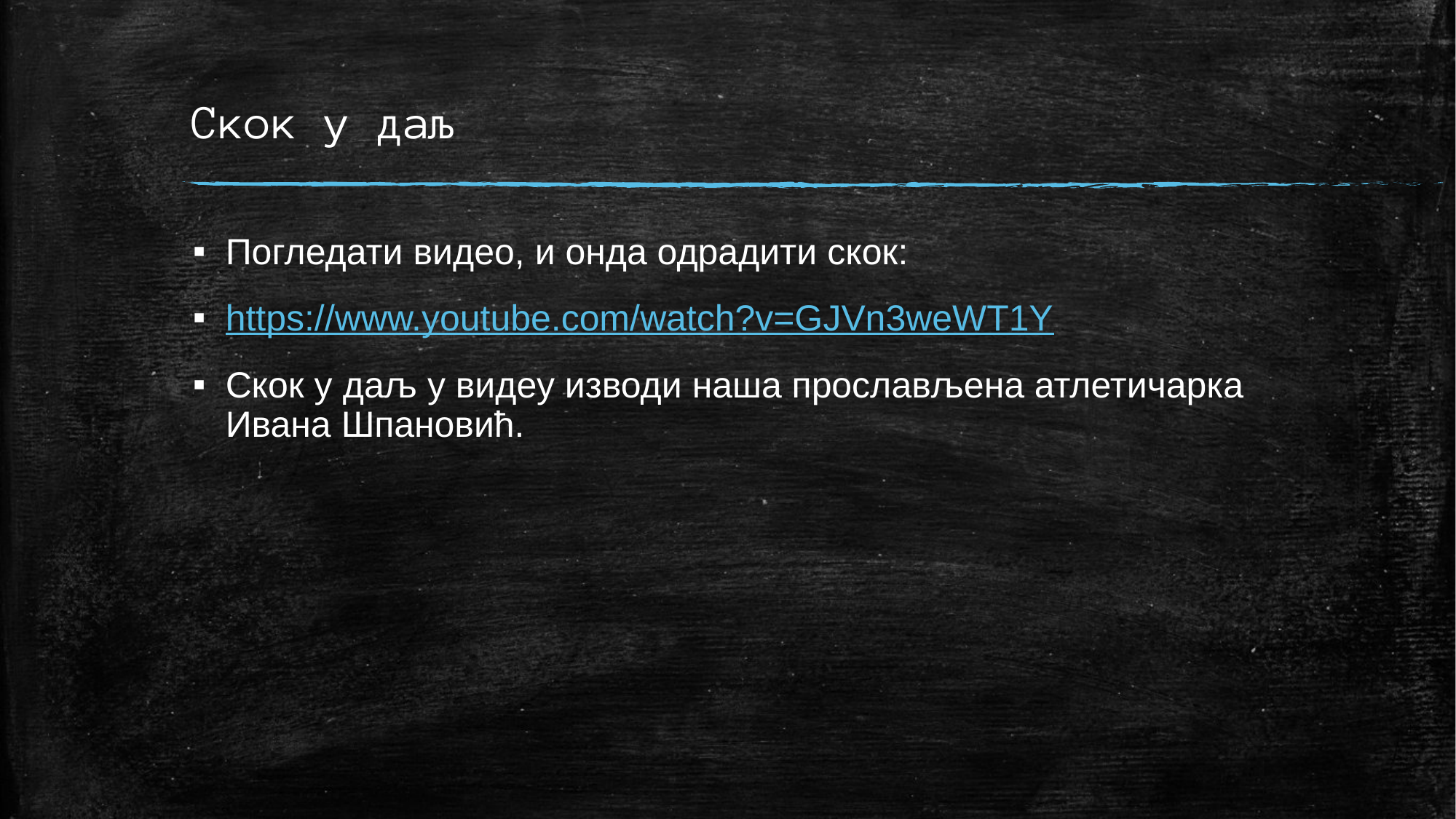

# Скок у даљ
Погледати видео, и онда одрадити скок:
https://www.youtube.com/watch?v=GJVn3weWT1Y
Скок у даљ у видеу изводи наша прослављена атлетичарка Ивана Шпановић.